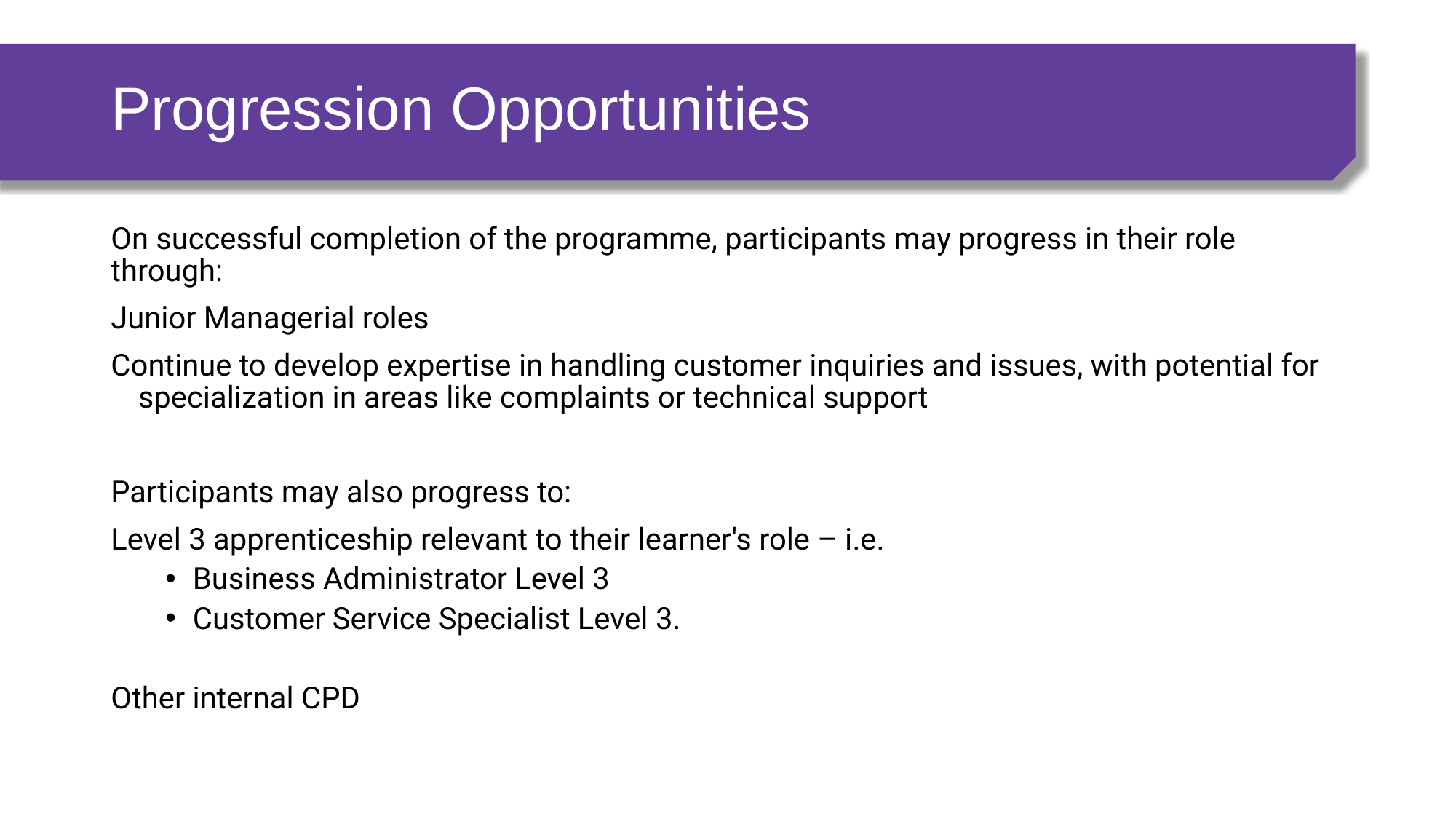

# Progression Opportunities
On successful completion of the programme, participants may progress in their role through:
Junior Managerial roles
Continue to develop expertise in handling customer inquiries and issues, with potential for specialization in areas like complaints or technical support

Participants may also progress to:
Level 3 apprenticeship relevant to their learner's role – i.e.
Business Administrator Level 3
Customer Service Specialist Level 3.
Other internal CPD